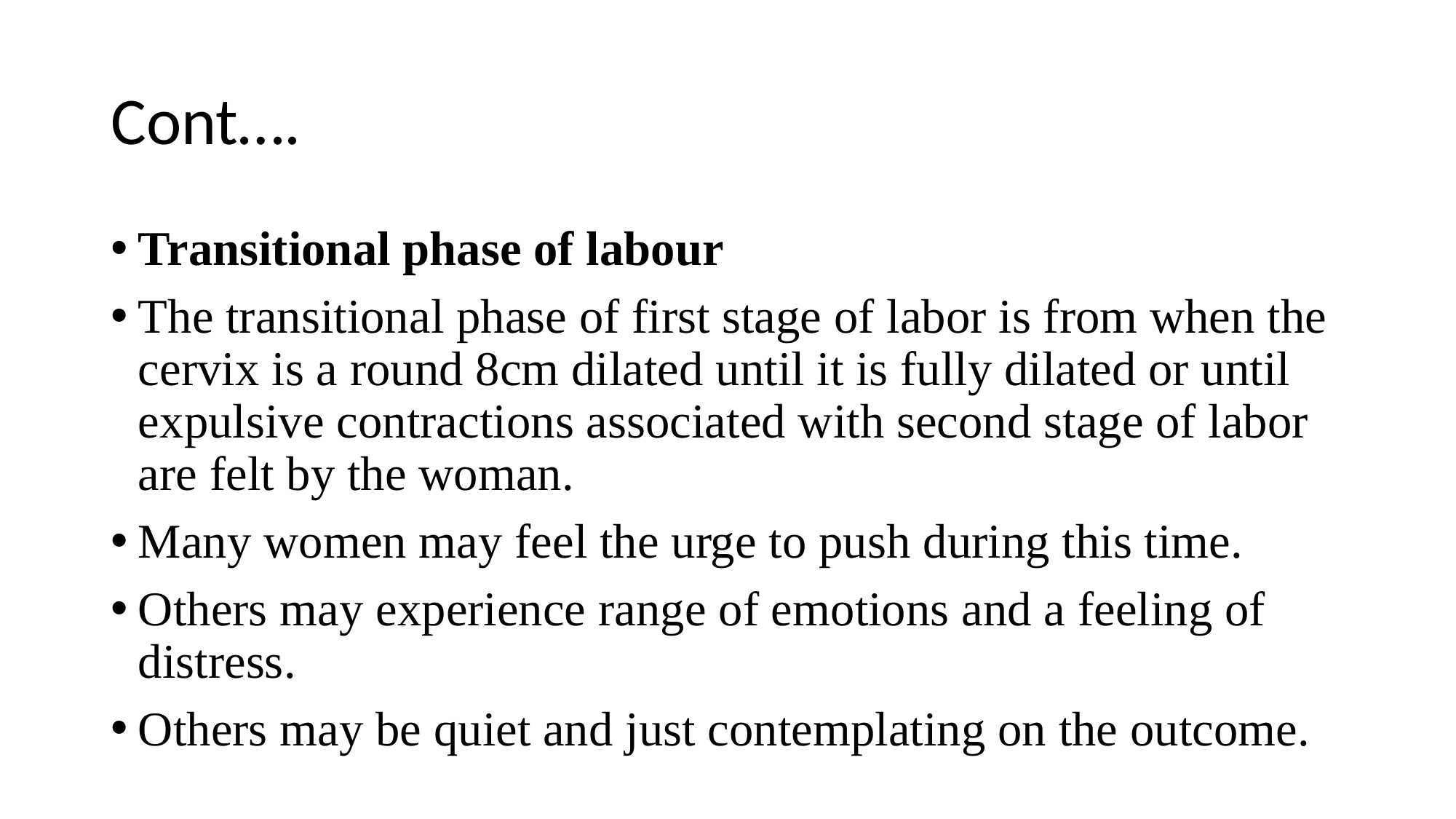

# Cont….
Transitional phase of labour
The transitional phase of first stage of labor is from when the cervix is a round 8cm dilated until it is fully dilated or until expulsive contractions associated with second stage of labor are felt by the woman.
Many women may feel the urge to push during this time.
Others may experience range of emotions and a feeling of distress.
Others may be quiet and just contemplating on the outcome.